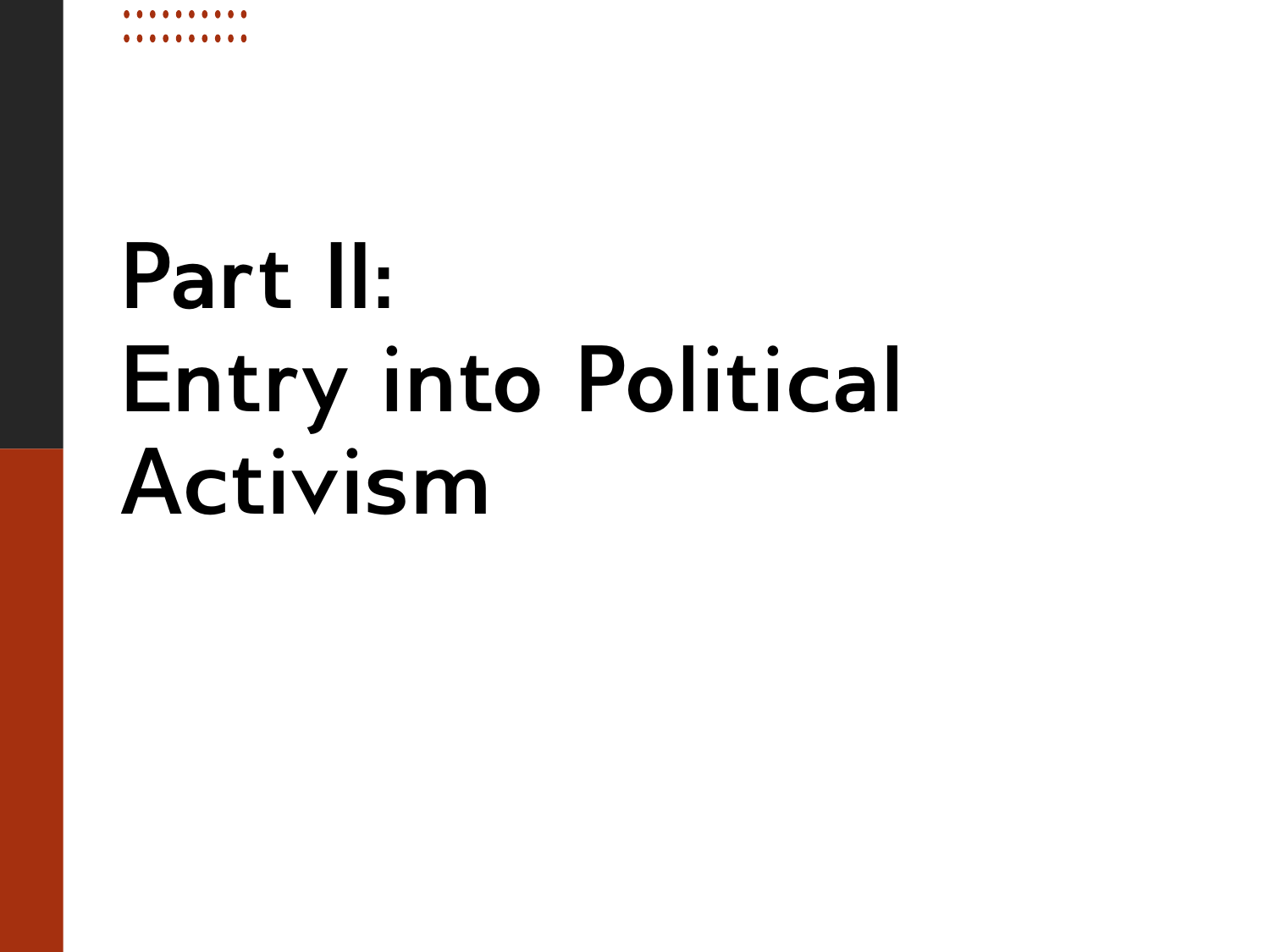

# Part II: Entry into Political Activism